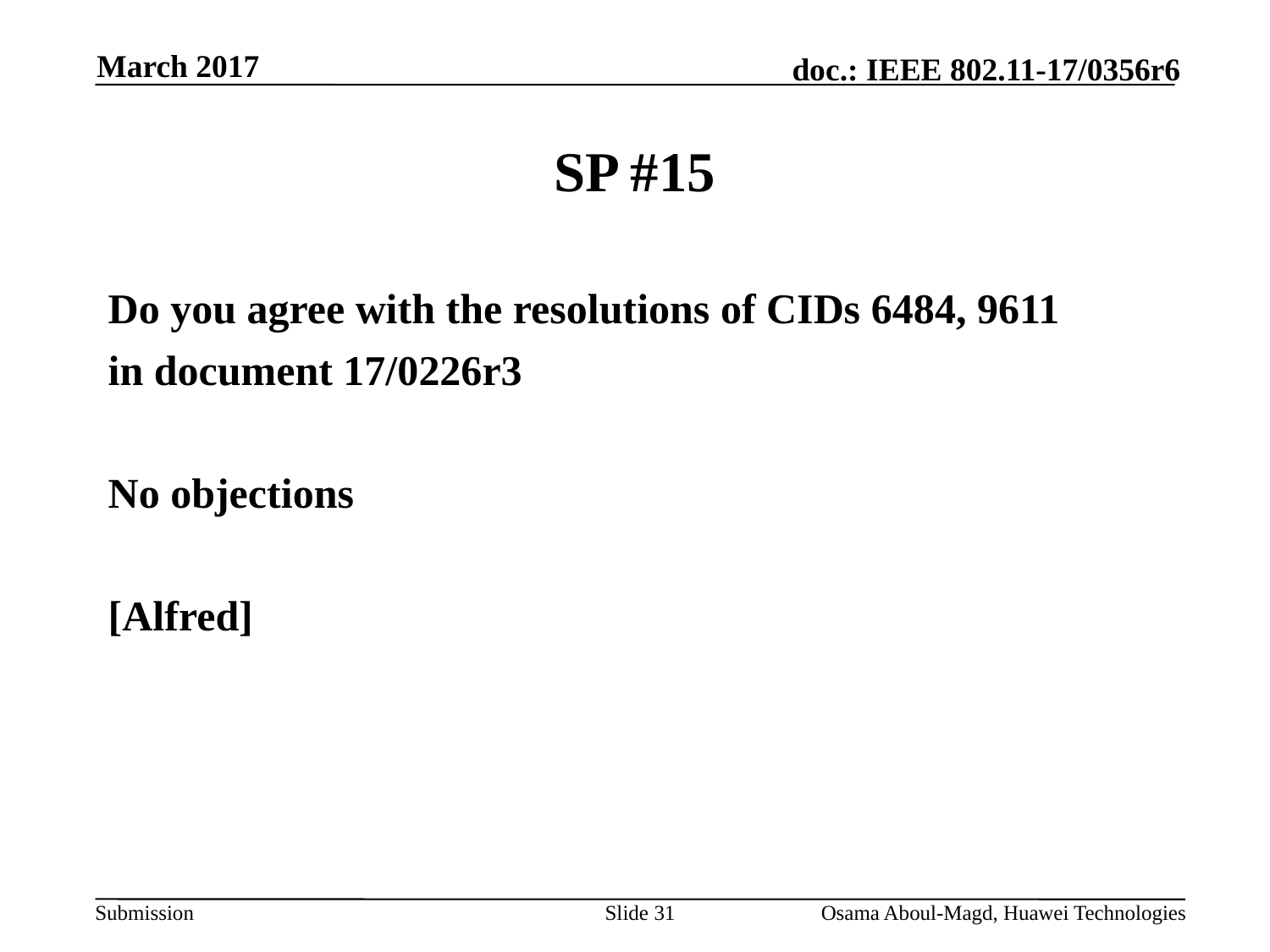

March 2017
# SP #15
Do you agree with the resolutions of CIDs 6484, 9611
in document 17/0226r3

No objections

[Alfred]
Slide 31
Osama Aboul-Magd, Huawei Technologies